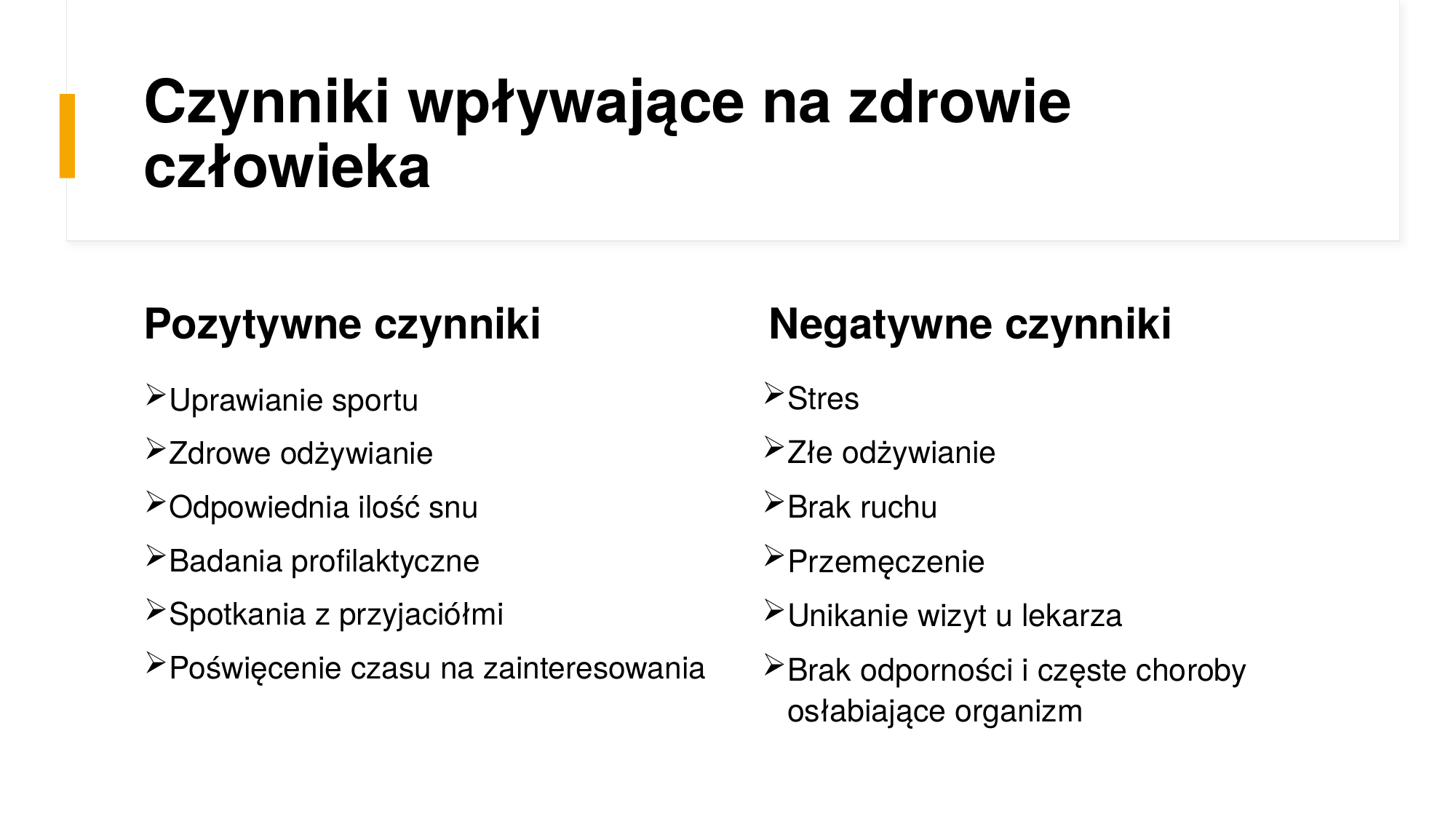

# Czynniki wpływające na zdrowie człowieka
Pozytywne czynniki
Negatywne czynniki
Stres
Złe odżywianie
Brak ruchu
Przemęczenie
Unikanie wizyt u lekarza
Brak odporności i częste choroby osłabiające organizm

Uprawianie sportu
Zdrowe odżywianie
Odpowiednia ilość snu
Badania profilaktyczne
Spotkania z przyjaciółmi
Poświęcenie czasu na zainteresowania